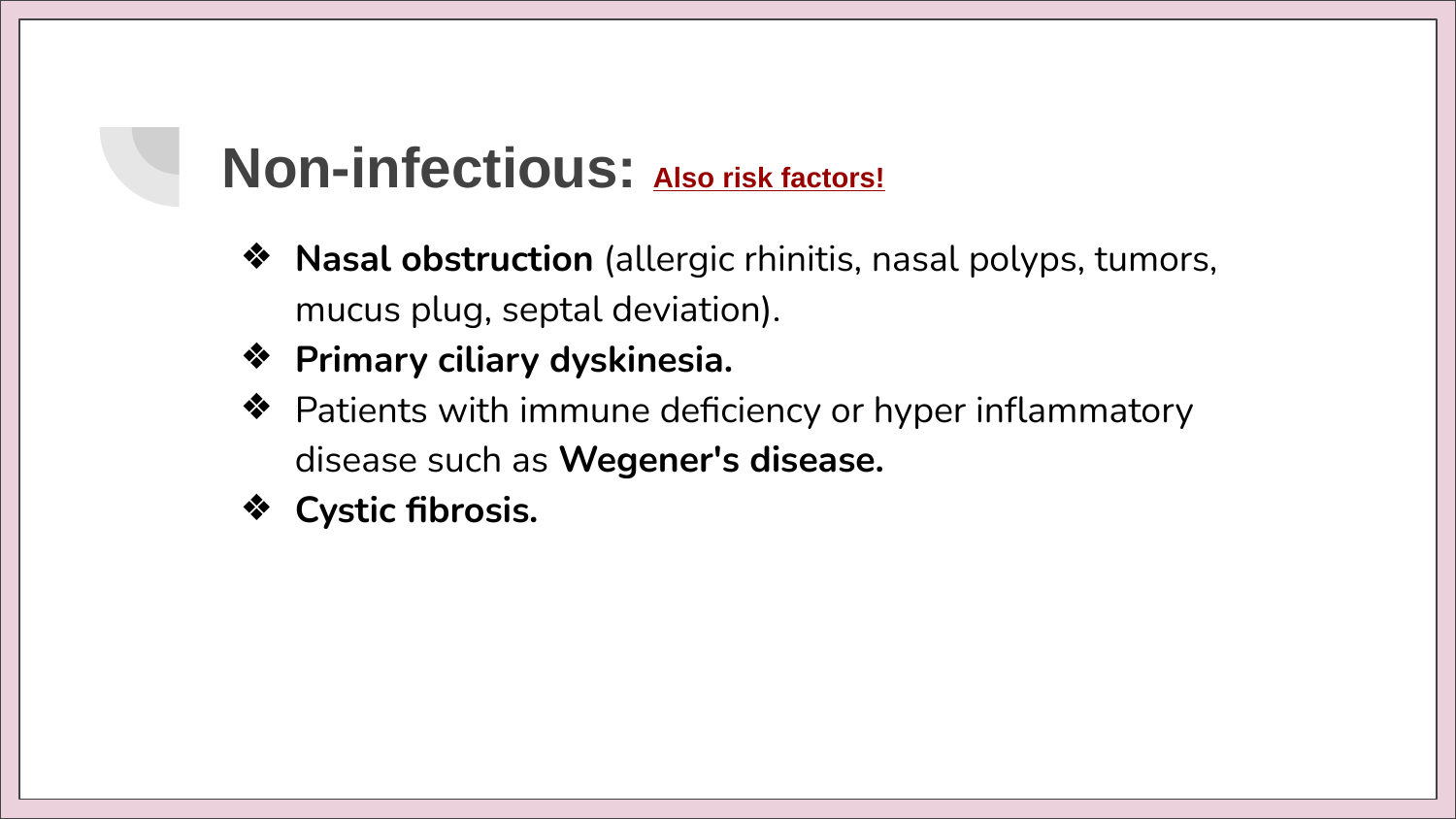

# Non-infectious:  Also risk factors!
Nasal obstruction (allergic rhinitis, nasal polyps, tumors, mucus plug, septal deviation).
Primary ciliary dyskinesia.
Patients with immune deficiency or hyper inflammatory disease such as Wegener's disease.
Cystic fibrosis.